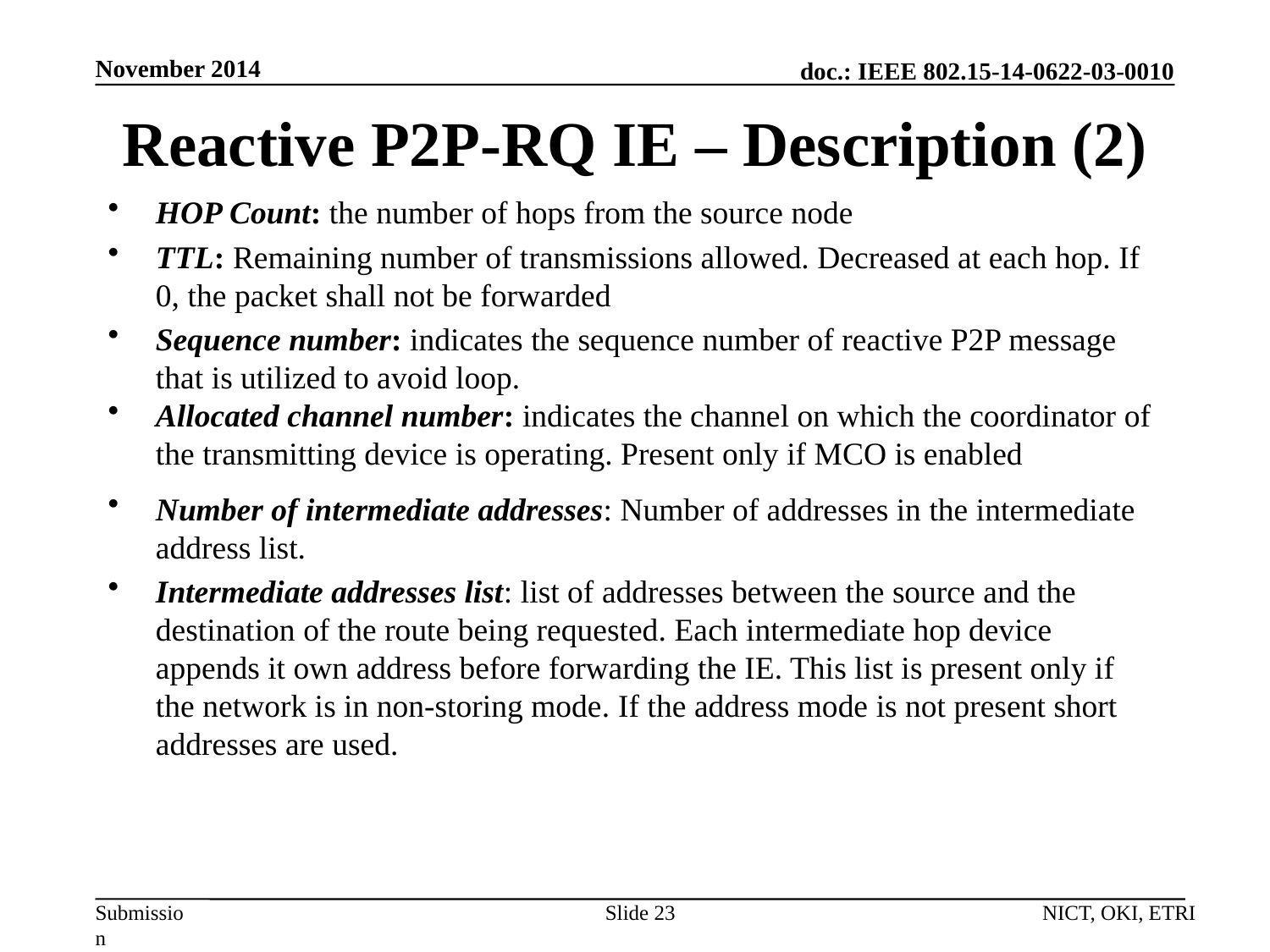

November 2014
# Reactive P2P-RQ IE – Description (2)
HOP Count: the number of hops from the source node
TTL: Remaining number of transmissions allowed. Decreased at each hop. If 0, the packet shall not be forwarded
Sequence number: indicates the sequence number of reactive P2P message that is utilized to avoid loop.
Allocated channel number: indicates the channel on which the coordinator of the transmitting device is operating. Present only if MCO is enabled
Number of intermediate addresses: Number of addresses in the intermediate address list.
Intermediate addresses list: list of addresses between the source and the destination of the route being requested. Each intermediate hop device appends it own address before forwarding the IE. This list is present only if the network is in non-storing mode. If the address mode is not present short addresses are used.

Slide 23
NICT, OKI, ETRI